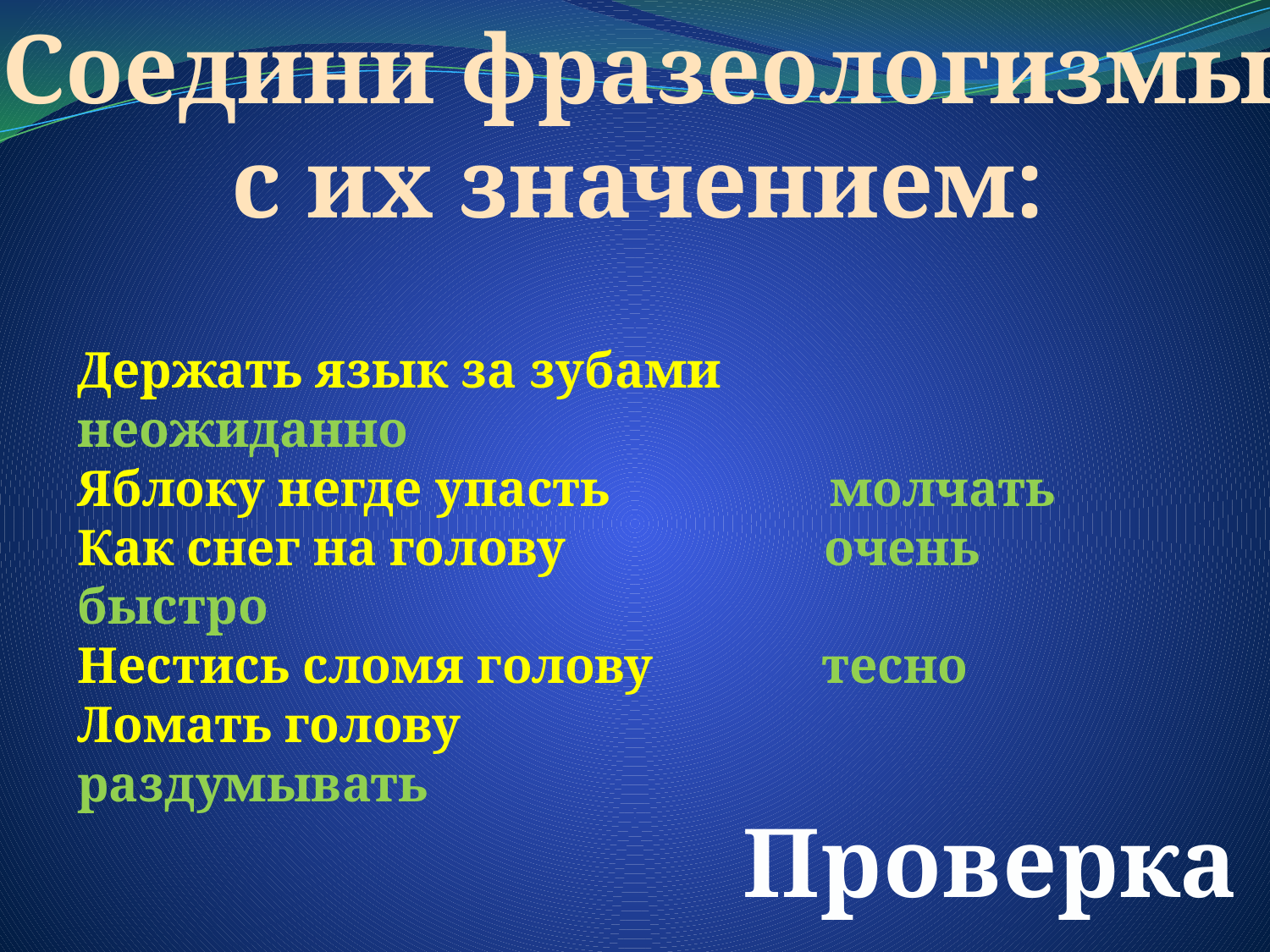

Соедини фразеологизмы
с их значением:
Держать язык за зубами         неожиданно
Яблоку негде упасть                 молчать
Как снег на голову                    очень быстро
Нестись сломя голову             тесно
Ломать голову                            раздумывать
Проверка